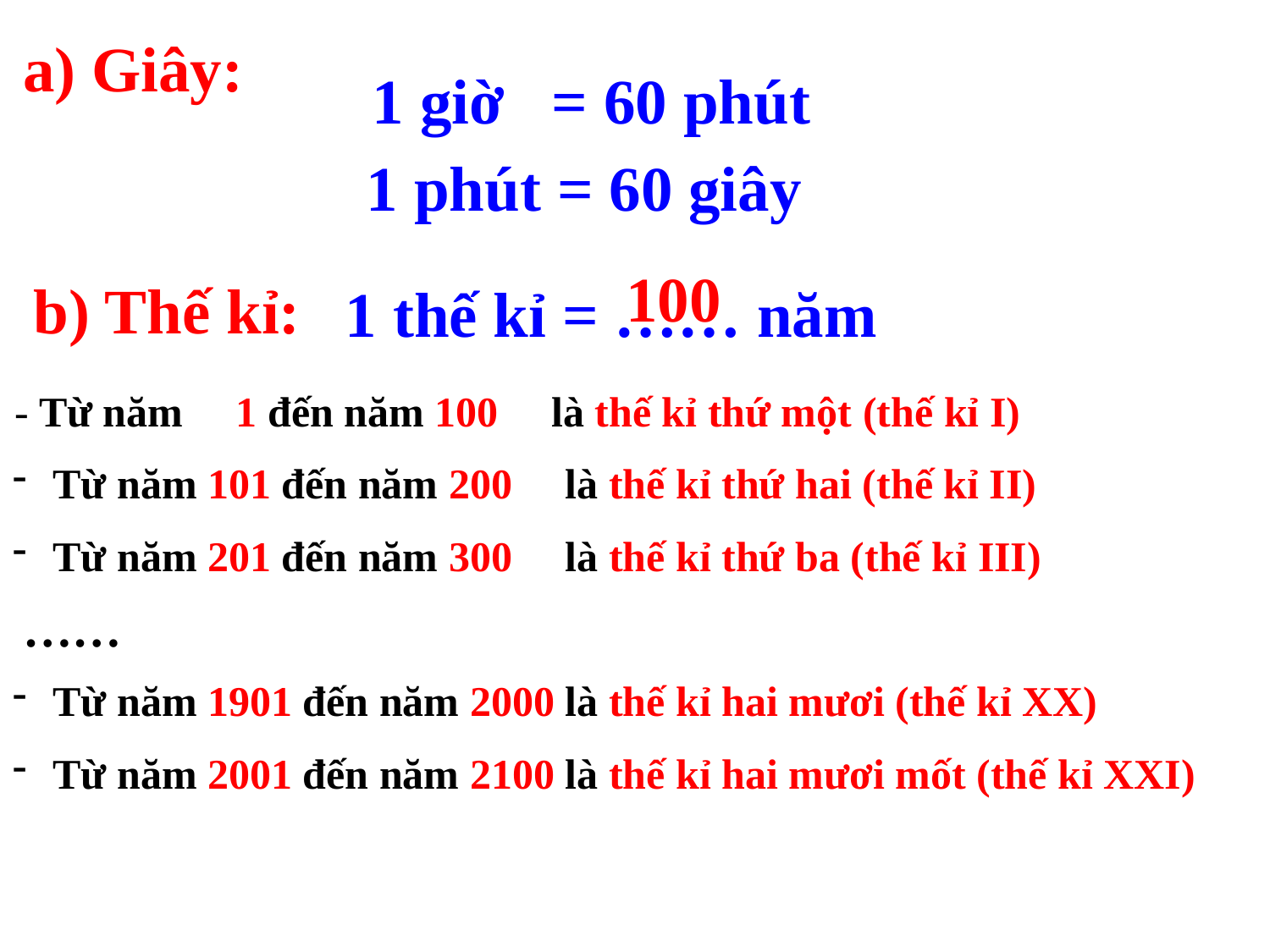

a) Giây:
1 giờ   = 60 phút
1 phút = 60 giây
100
b) Thế kỉ:
1 thế kỉ = …… năm
- Từ năm     1 đến năm 100     là thế kỉ thứ một (thế kỉ I)
 Từ năm 101 đến năm 200     là thế kỉ thứ hai (thế kỉ II)
 Từ năm 201 đến năm 300     là thế kỉ thứ ba (thế kỉ III)
……
 Từ năm 1901 đến năm 2000 là thế kỉ hai mươi (thế kỉ XX)
 Từ năm 2001 đến năm 2100 là thế kỉ hai mươi mốt (thế kỉ XXI)